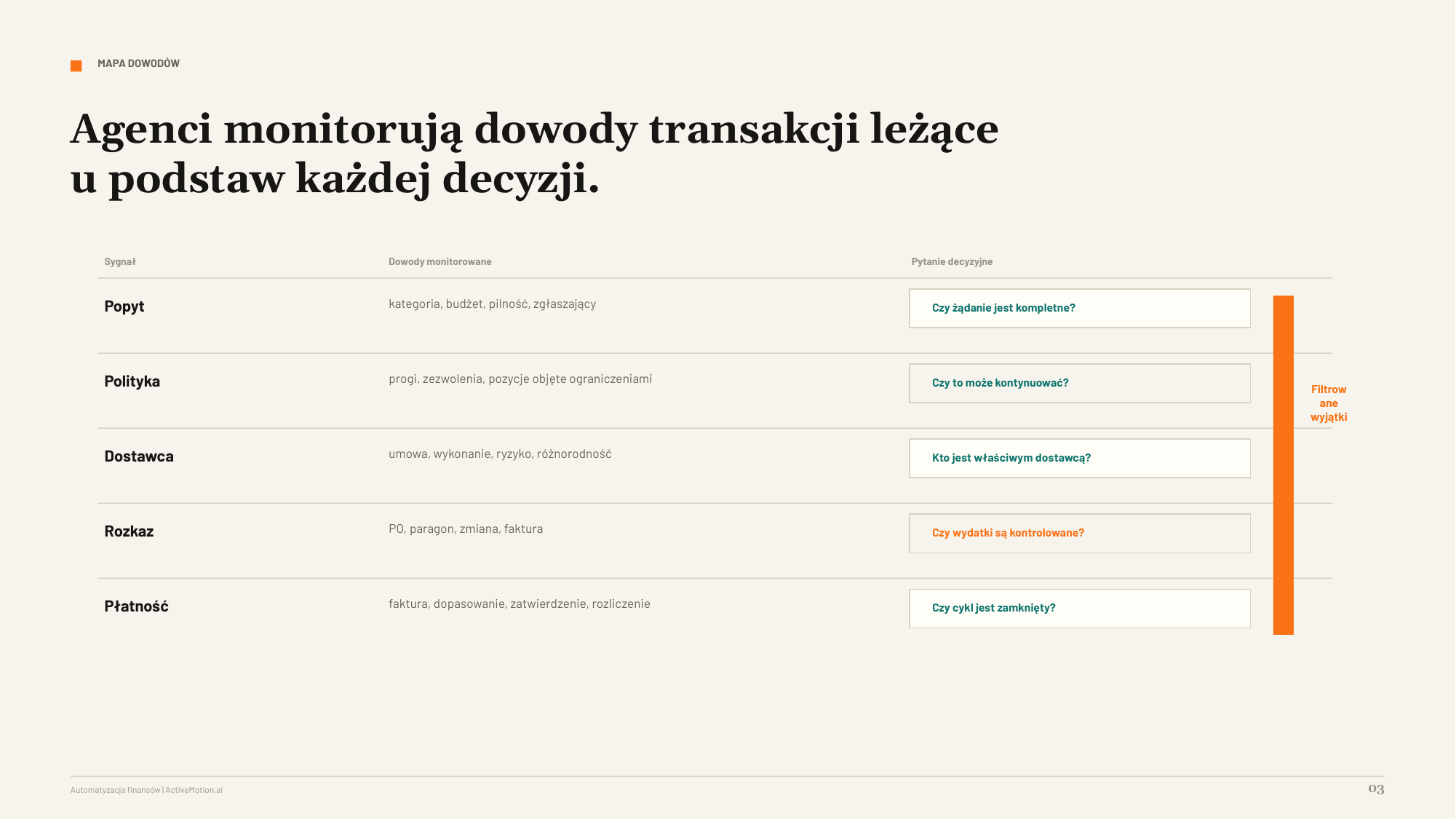

MAPA DOWODÓW

Agenci monitorują dowody transakcji leżące u podstaw każdej decyzji.
Sygnał
Dowody monitorowane
Pytanie decyzyjne

Popyt
kategoria, budżet, pilność, zgłaszający

Czy żądanie jest kompletne?

Polityka
progi, zezwolenia, pozycje objęte ograniczeniami
Czy to może kontynuować?
Filtrowane wyjątki

Dostawca
umowa, wykonanie, ryzyko, różnorodność
Kto jest właściwym dostawcą?

Rozkaz
PO, paragon, zmiana, faktura
Czy wydatki są kontrolowane?

Płatność
faktura, dopasowanie, zatwierdzenie, rozliczenie
Czy cykl jest zamknięty?

03
Automatyzacja finansów | ActiveMotion.ai